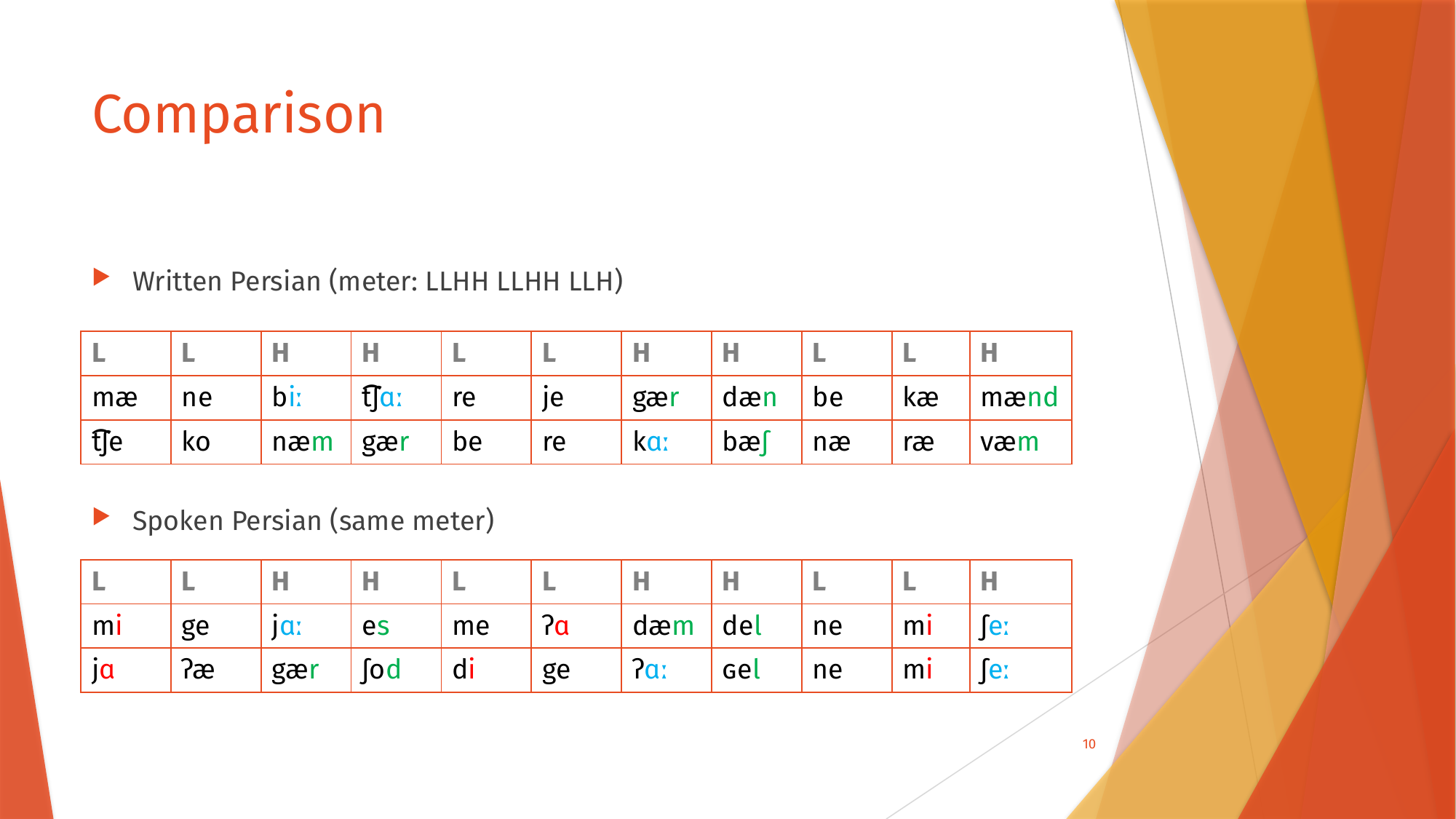

# Comparison
Written Persian (meter: LLHH LLHH LLH)

Spoken Persian (same meter)

| L | L | H | H | L | L | H | H | L | L | H |
| --- | --- | --- | --- | --- | --- | --- | --- | --- | --- | --- |
| mæ | ne | biː | t͡ʃɑː | re | je | gær | dæn | be | kæ | mænd |
| t͡ʃe | ko | næm | gær | be | re | kɑː | bæʃ | næ | ræ | væm |
| L | L | H | H | L | L | H | H | L | L | H |
| --- | --- | --- | --- | --- | --- | --- | --- | --- | --- | --- |
| mi | ge | jɑː | es | me | ʔɑ | dæm | del | ne | mi | ʃeː |
| jɑ | ʔæ | gær | ʃod | di | ge | ʔɑː | ɢel | ne | mi | ʃeː |
10